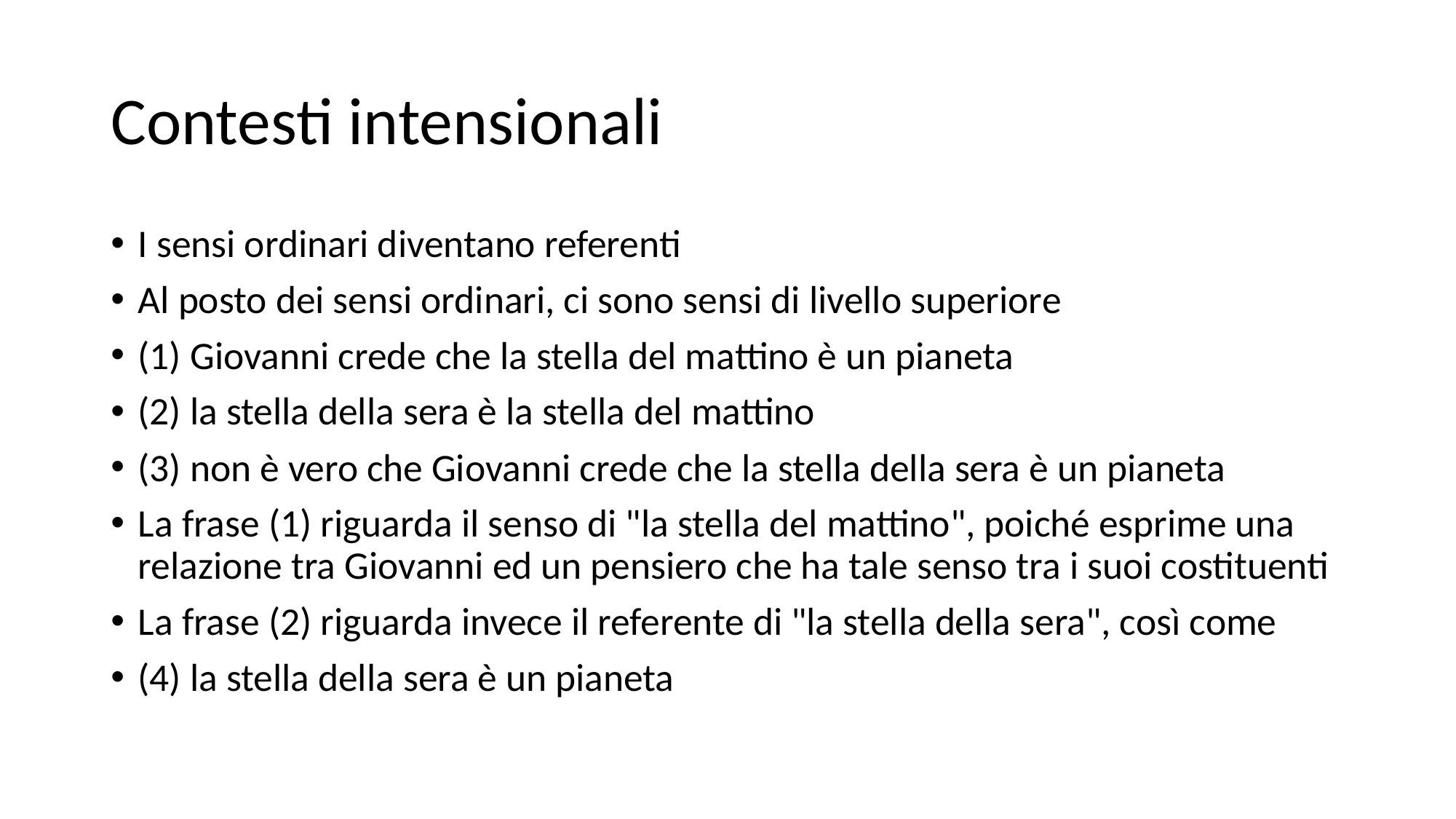

# Contesti intensionali
I sensi ordinari diventano referenti
Al posto dei sensi ordinari, ci sono sensi di livello superiore
(1) Giovanni crede che la stella del mattino è un pianeta
(2) la stella della sera è la stella del mattino
(3) non è vero che Giovanni crede che la stella della sera è un pianeta
La frase (1) riguarda il senso di "la stella del mattino", poiché esprime una relazione tra Giovanni ed un pensiero che ha tale senso tra i suoi costituenti
La frase (2) riguarda invece il referente di "la stella della sera", così come
(4) la stella della sera è un pianeta